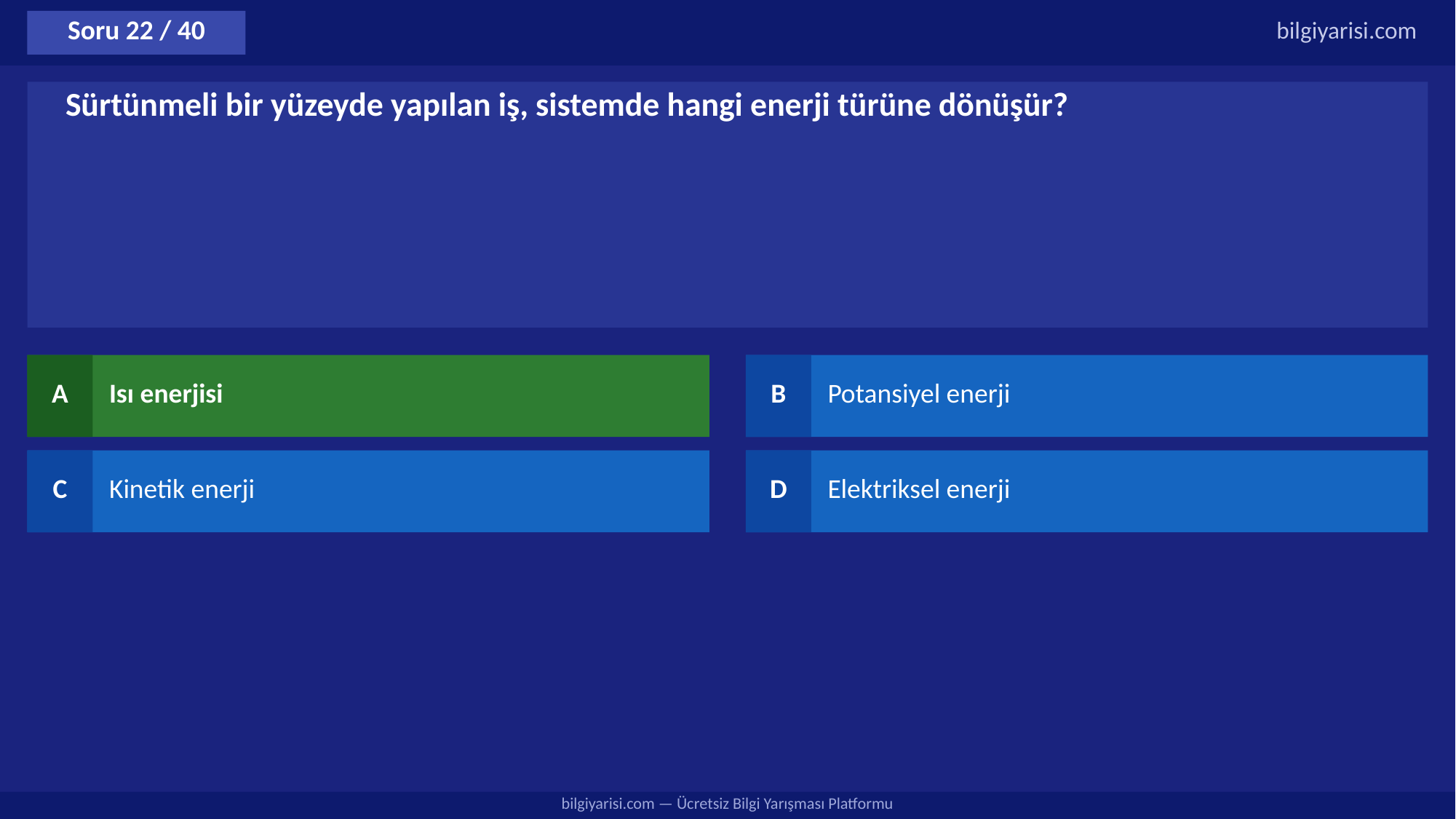

Soru 22 / 40
bilgiyarisi.com

Sürtünmeli bir yüzeyde yapılan iş, sistemde hangi enerji türüne dönüşür?

A
Isı enerjisi

B
Potansiyel enerji

C
Kinetik enerji

D
Elektriksel enerji
bilgiyarisi.com — Ücretsiz Bilgi Yarışması Platformu